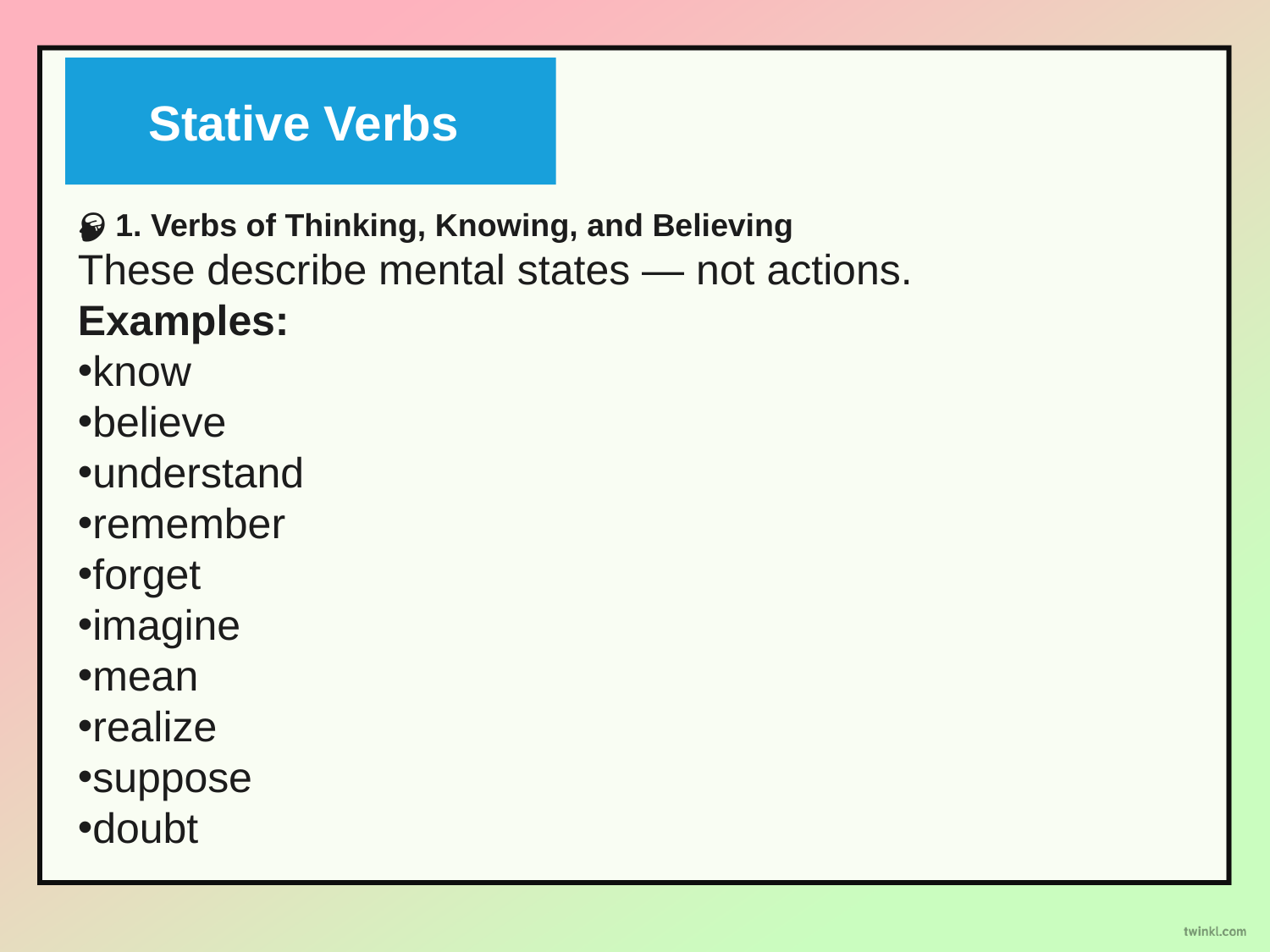

Stative Verbs
🧠 1. Verbs of Thinking, Knowing, and Believing
These describe mental states — not actions.
Examples:
know
believe
understand
remember
forget
imagine
mean
realize
suppose
doubt